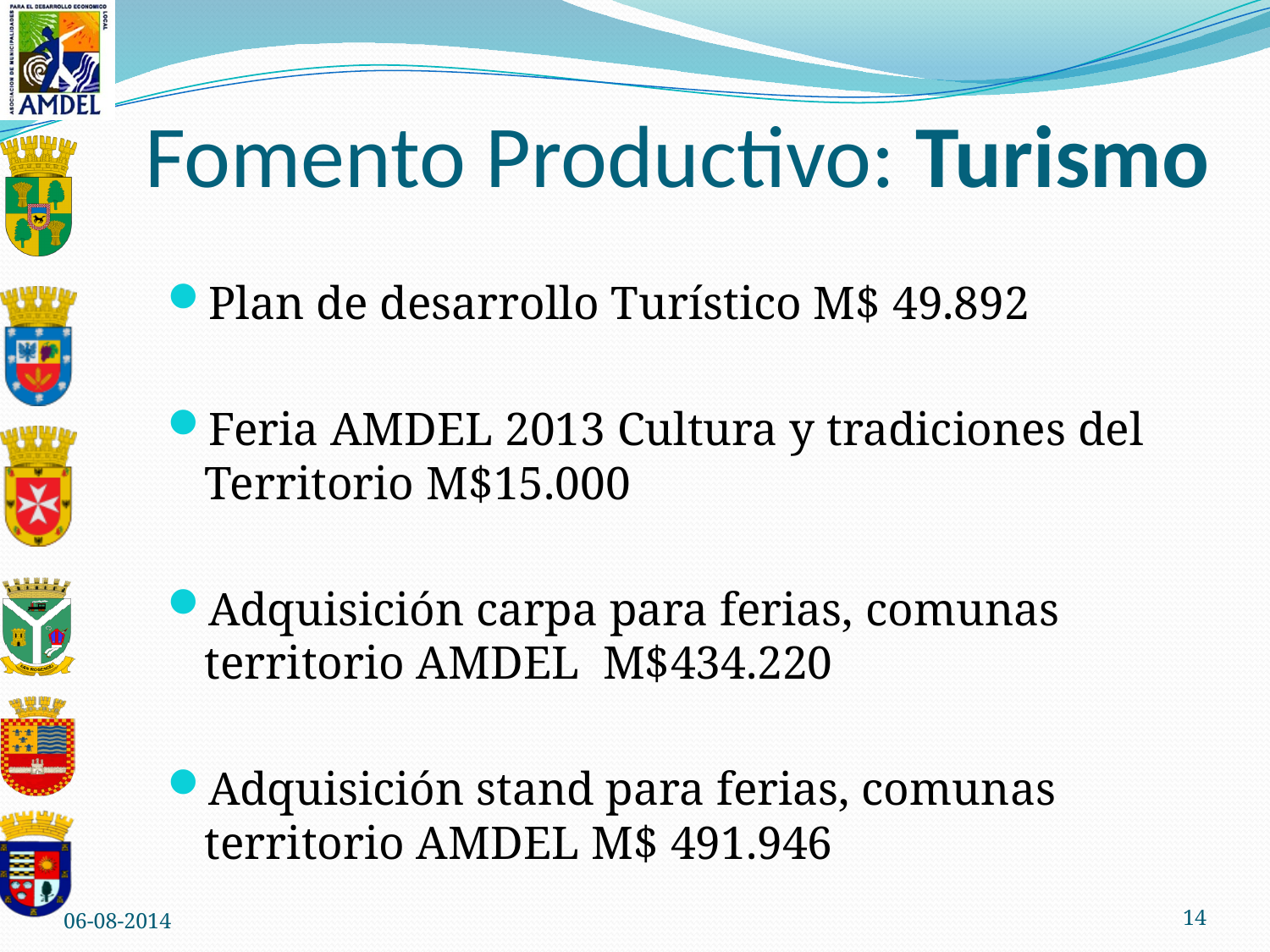

# Fomento Productivo: Turismo
Plan de desarrollo Turístico M$ 49.892

Feria AMDEL 2013 Cultura y tradiciones del Territorio M$15.000

Adquisición carpa para ferias, comunas territorio AMDEL  M$434.220

Adquisición stand para ferias, comunas territorio AMDEL M$ 491.946